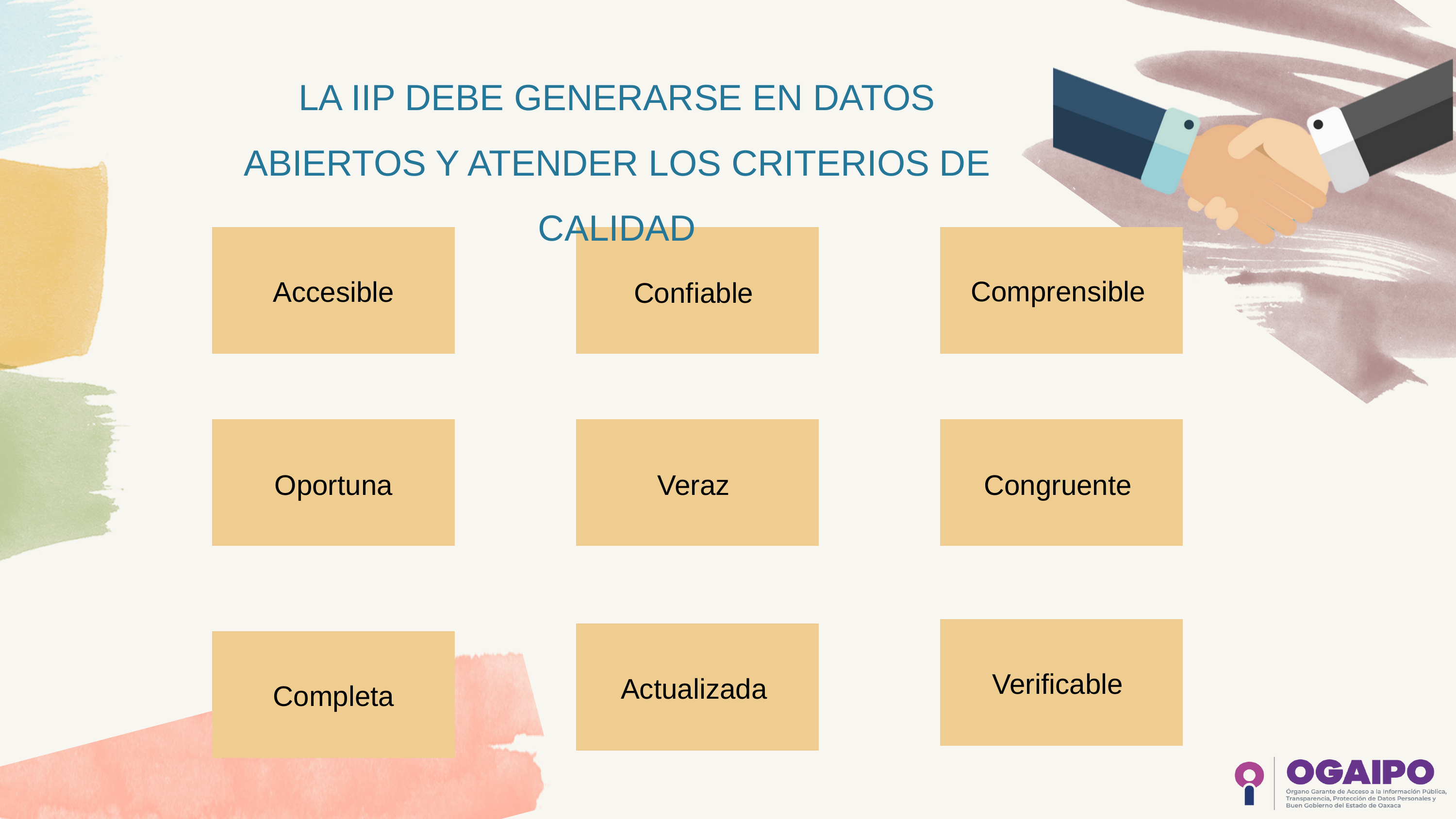

LA IIP DEBE GENERARSE EN DATOS ABIERTOS Y ATENDER LOS CRITERIOS DE CALIDAD
| Accesible |
| --- |
| Confiable |
| --- |
| Comprensible |
| --- |
| Oportuna |
| --- |
| Veraz |
| --- |
| Congruente |
| --- |
| Verificable |
| --- |
| Actualizada |
| --- |
| Completa |
| --- |